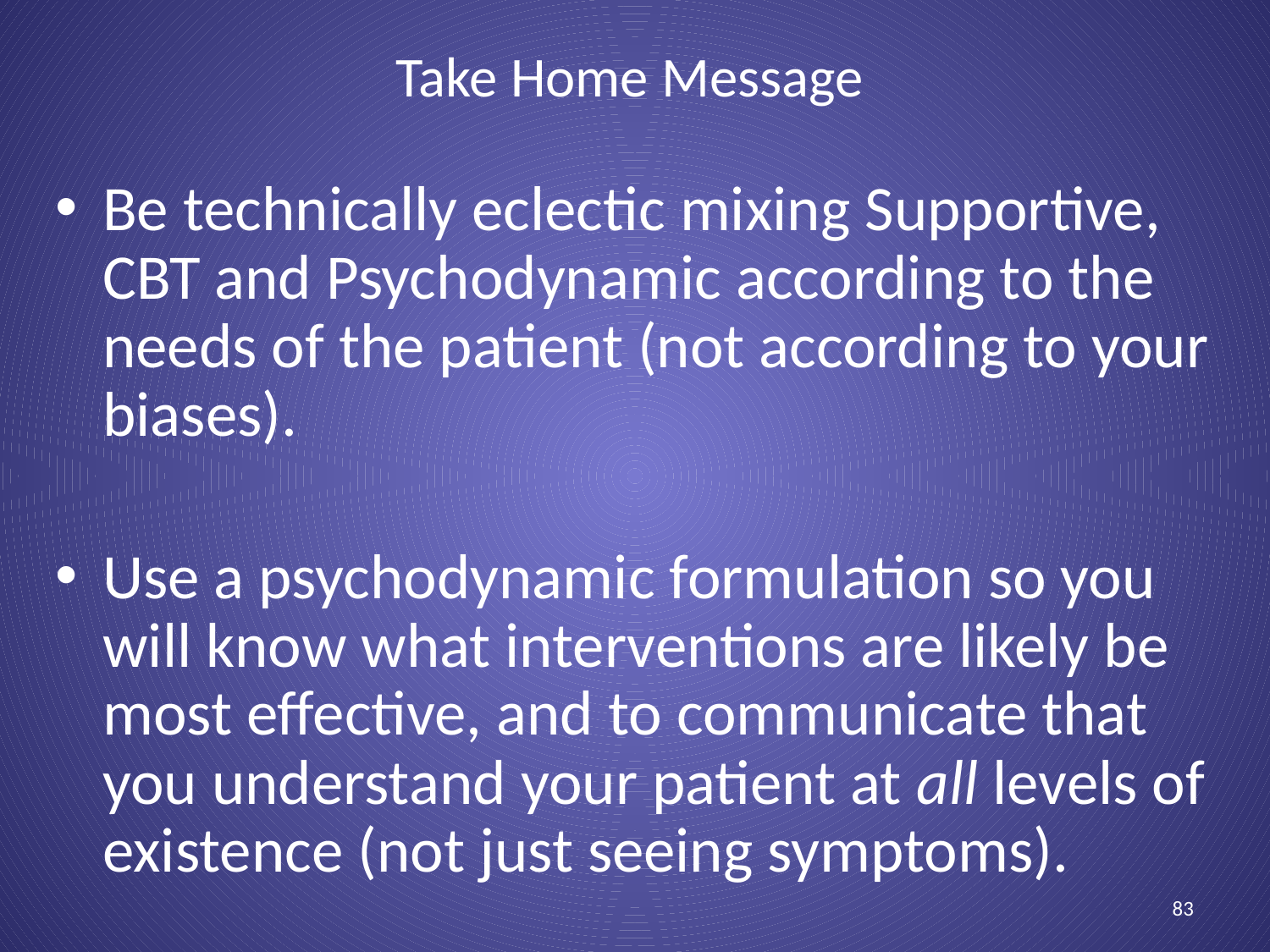

# Take Home Message
Be technically eclectic mixing Supportive, CBT and Psychodynamic according to the needs of the patient (not according to your biases).

Use a psychodynamic formulation so you will know what interventions are likely be most effective, and to communicate that you understand your patient at all levels of existence (not just seeing symptoms).

83